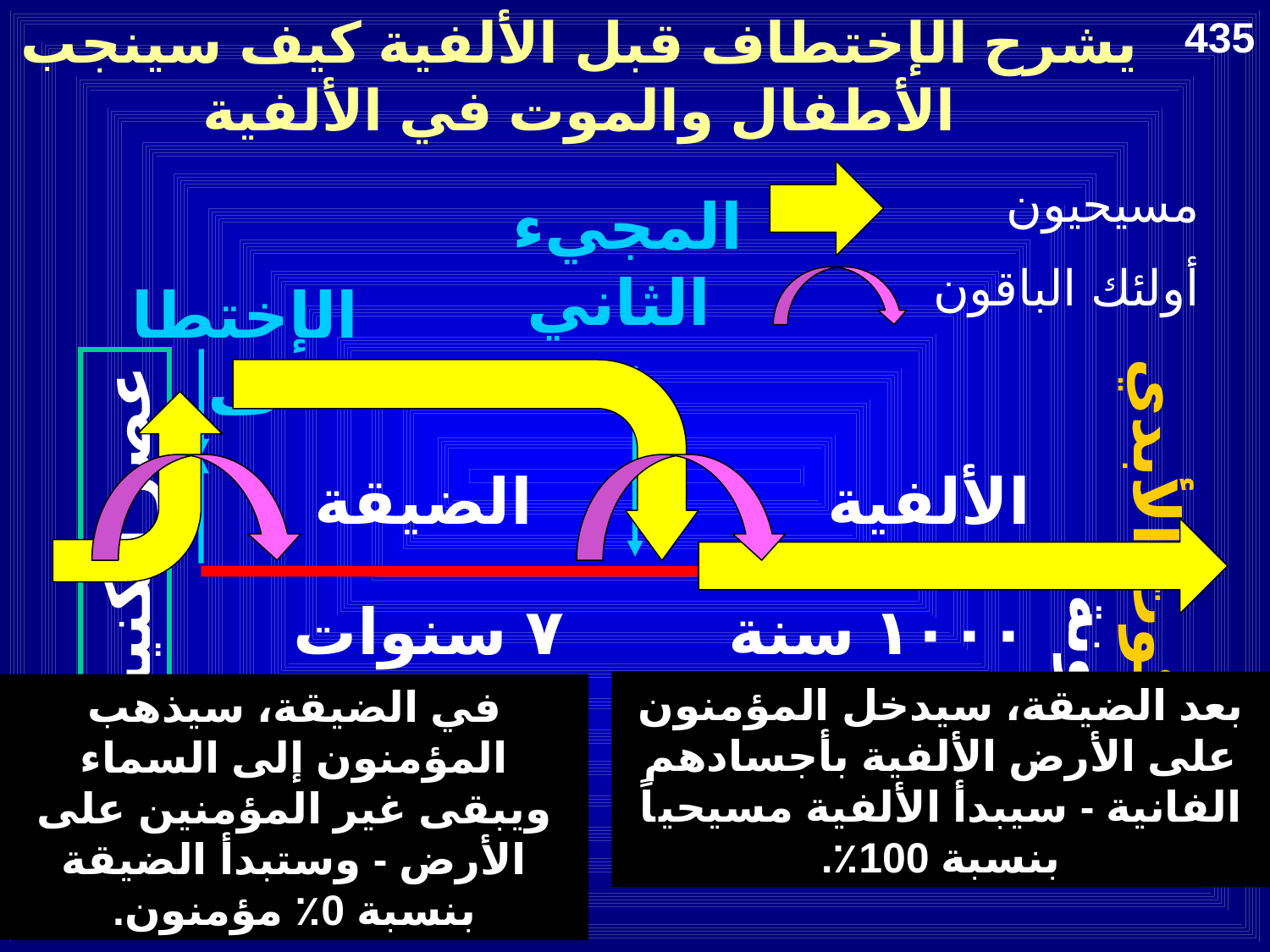

يشرح الإختطاف قبل الألفية كيف سينجب الأطفال والموت في الألفية
435

مسيحيون
المجيء  الثاني

أولئك الباقون

الإختطاف

الضيقة
الألفية

عصر الكنيسة
الملكوت الأبدي

٧ سنوات
١٠٠٠ سنة
بعد الضيقة، سيدخل المؤمنون على الأرض الألفية بأجسادهم الفانية - سيبدأ الألفية مسيحياً بنسبة 100٪.
في الضيقة، سيذهب المؤمنون إلى السماء ويبقى غير المؤمنين على الأرض - وستبدأ الضيقة بنسبة 0٪ مؤمنون.
الدينونة